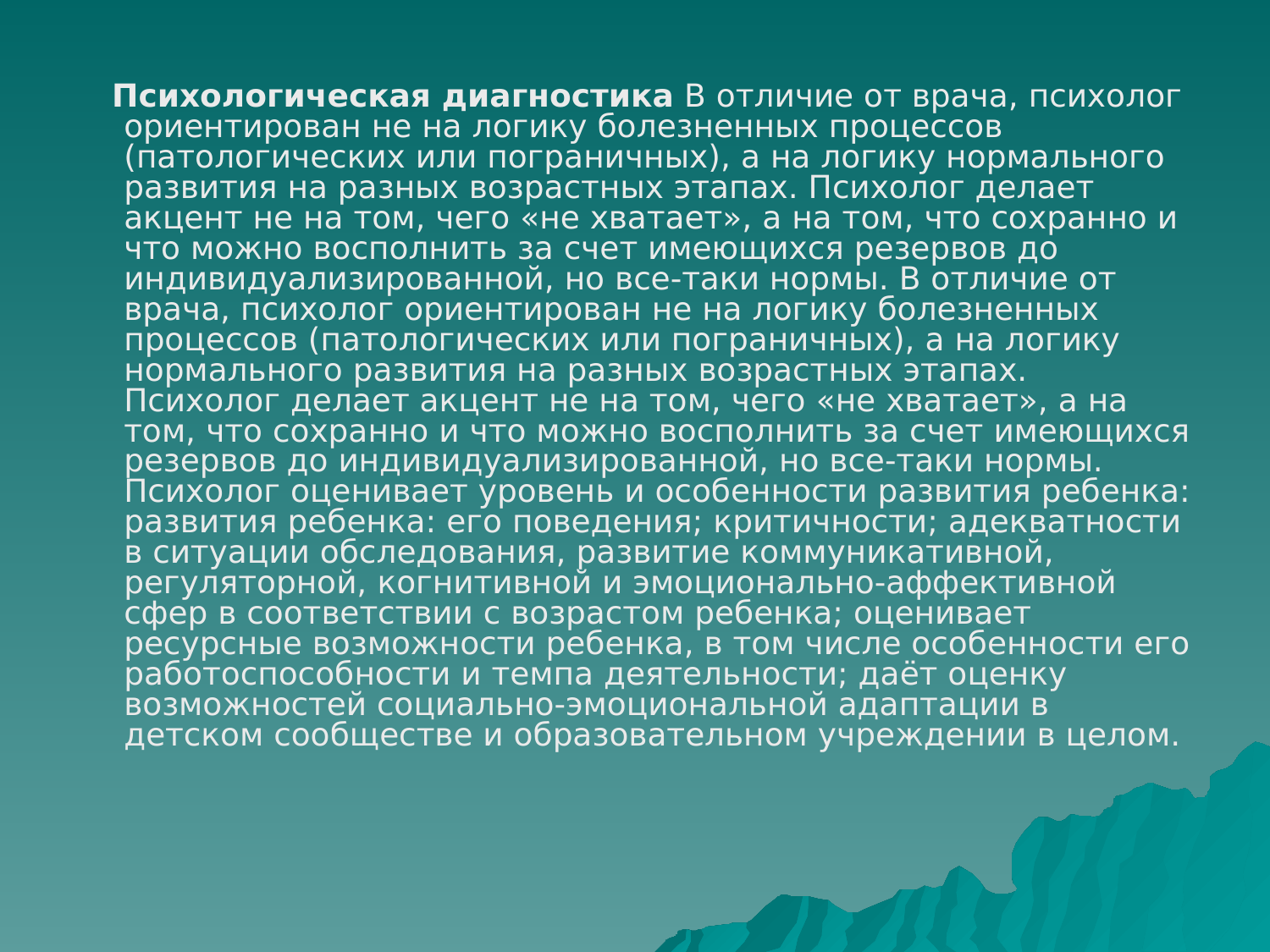

Психологическая диагностика В отличие от врача, психолог ориентирован не на логику болезненных процессов (патологических или пограничных), а на логику нормального развития на разных возрастных этапах. Психолог делает акцент не на том, чего «не хватает», а на том, что сохранно и что можно восполнить за счет имеющихся резервов до индивидуализированной, но все-таки нормы. В отличие от врача, психолог ориентирован не на логику болезненных процессов (патологических или пограничных), а на логику нормального развития на разных возрастных этапах. Психолог делает акцент не на том, чего «не хватает», а на том, что сохранно и что можно восполнить за счет имеющихся резервов до индивидуализированной, но все-таки нормы. Психолог оценивает уровень и особенности развития ребенка: развития ребенка: его поведения; критичности; адекватности в ситуации обследования, развитие коммуникативной, регуляторной, когнитивной и эмоционально-аффективной сфер в соответствии с возрастом ребенка; оценивает ресурсные возможности ребенка, в том числе особенности его работоспособности и темпа деятельности; даёт оценку возможностей социально-эмоциональной адаптации в детском сообществе и образовательном учреждении в целом.